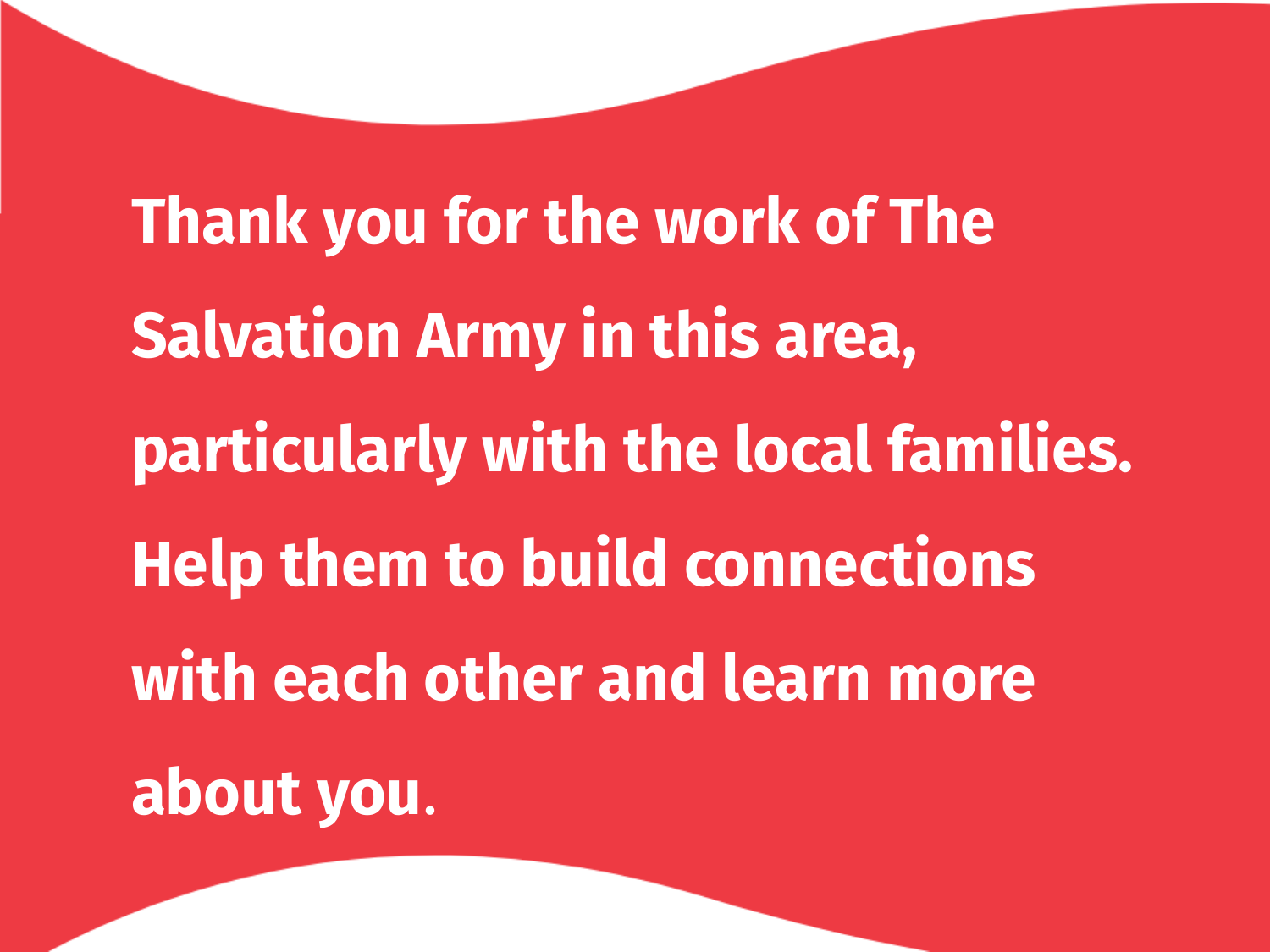

Thank you for the work of The Salvation Army in this area, particularly with the local families. Help them to build connections with each other and learn more about you.